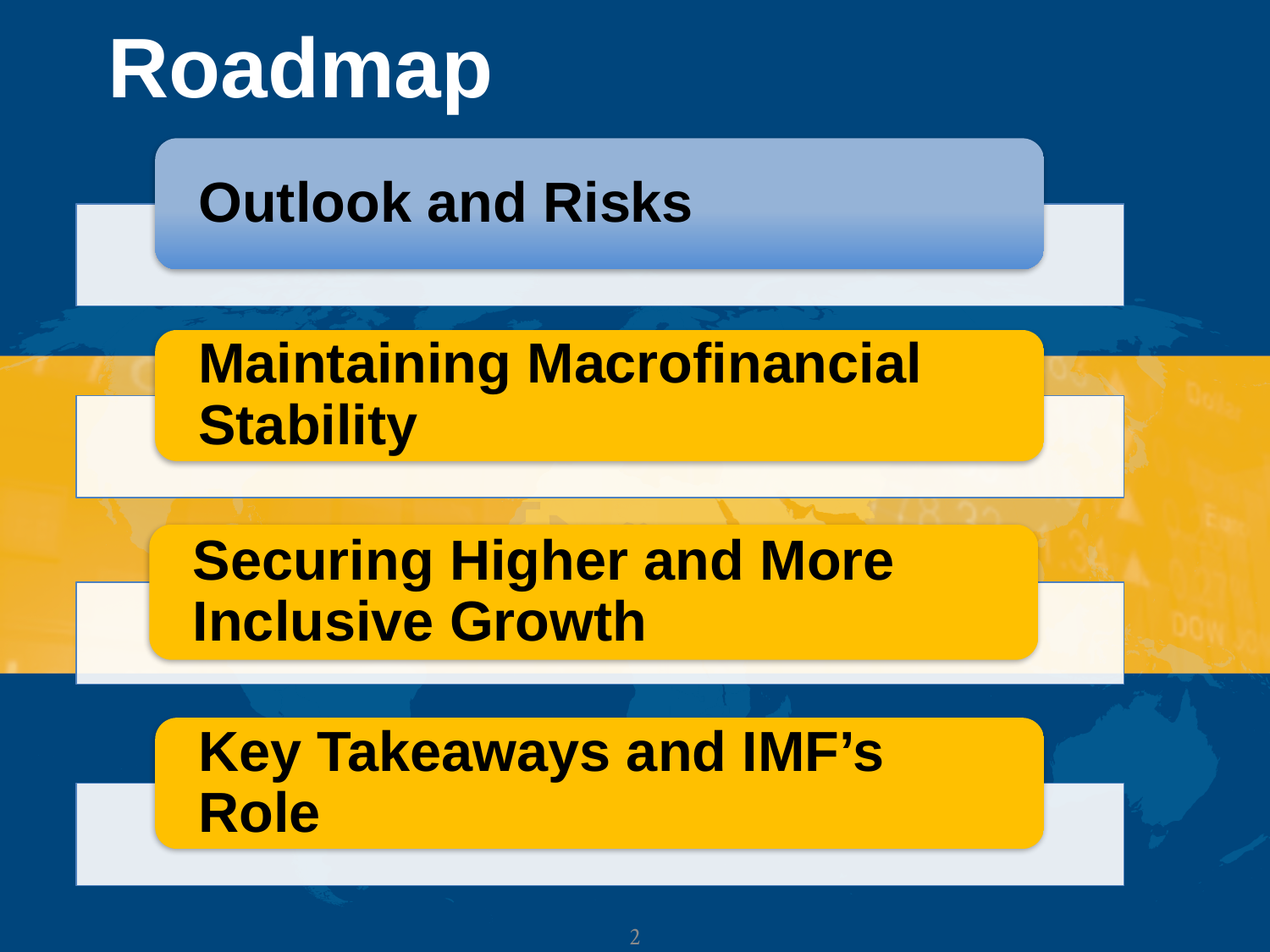

Roadmap
Outlook and Risks
Maintaining Macrofinancial Stability
Securing Higher and More Inclusive Growth
Key Takeaways and IMF’s Role